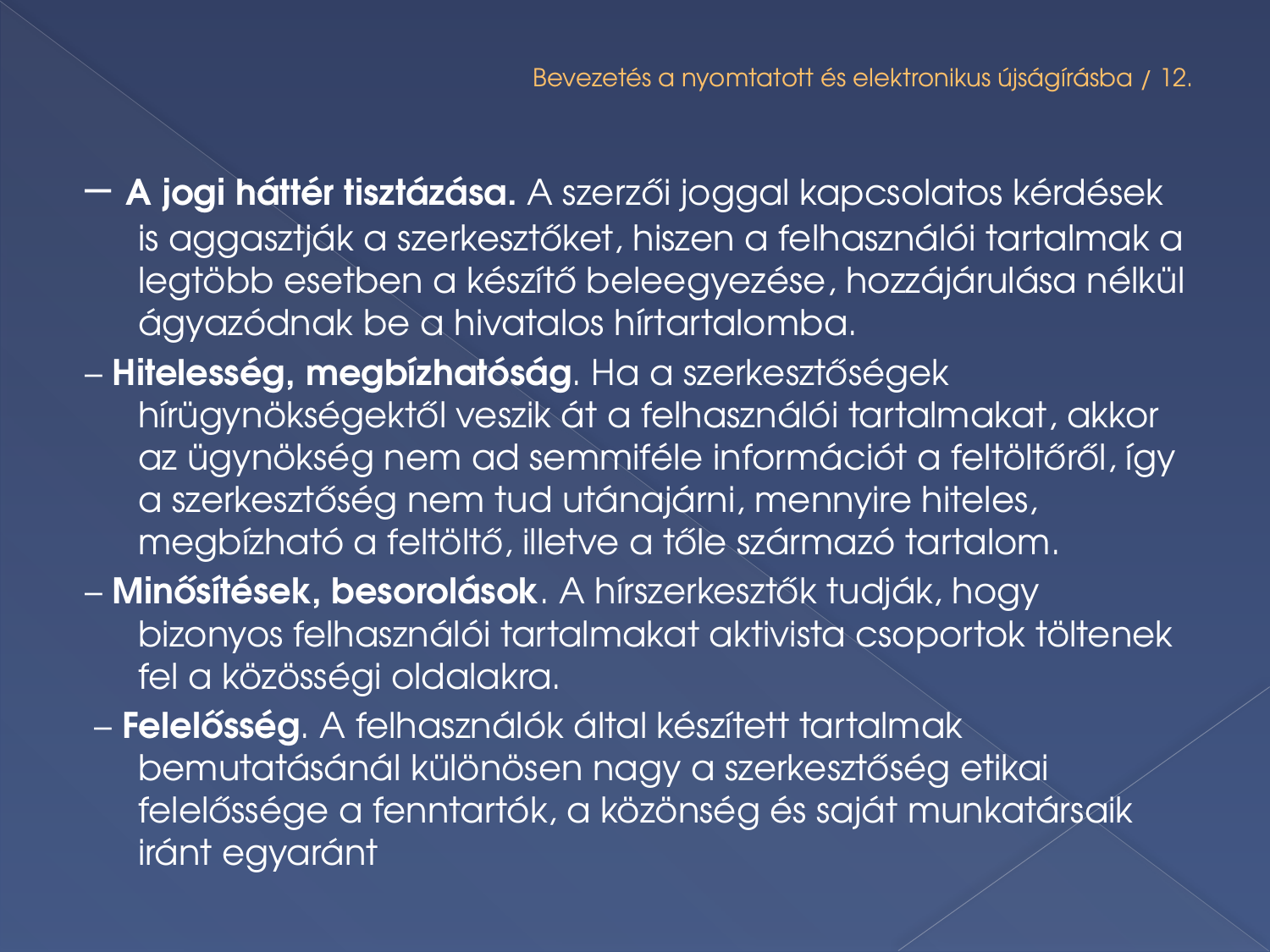

# Bevezetés a nyomtatott és elektronikus újságírásba / 12.
– A jogi háttér tisztázása. A szerzői joggal kapcsolatos kérdések is aggasztják a szerkesztőket, hiszen a felhasználói tartalmak a legtöbb esetben a készítő beleegyezése, hozzájárulása nélkül ágyazódnak be a hivatalos hírtartalomba.
– Hitelesség, megbízhatóság. Ha a szerkesztőségek hírügynökségektől veszik át a felhasználói tartalmakat, akkor az ügynökség nem ad semmiféle információt a feltöltőről, így a szerkesztőség nem tud utánajárni, mennyire hiteles, megbízható a feltöltő, illetve a tőle származó tartalom.
– Minősítések, besorolások. A hírszerkesztők tudják, hogy bizonyos felhasználói tartalmakat aktivista csoportok töltenek fel a közösségi oldalakra.
 – Felelősség. A felhasználók által készített tartalmak bemutatásánál különösen nagy a szerkesztőség etikai felelőssége a fenntartók, a közönség és saját munkatársaik iránt egyaránt